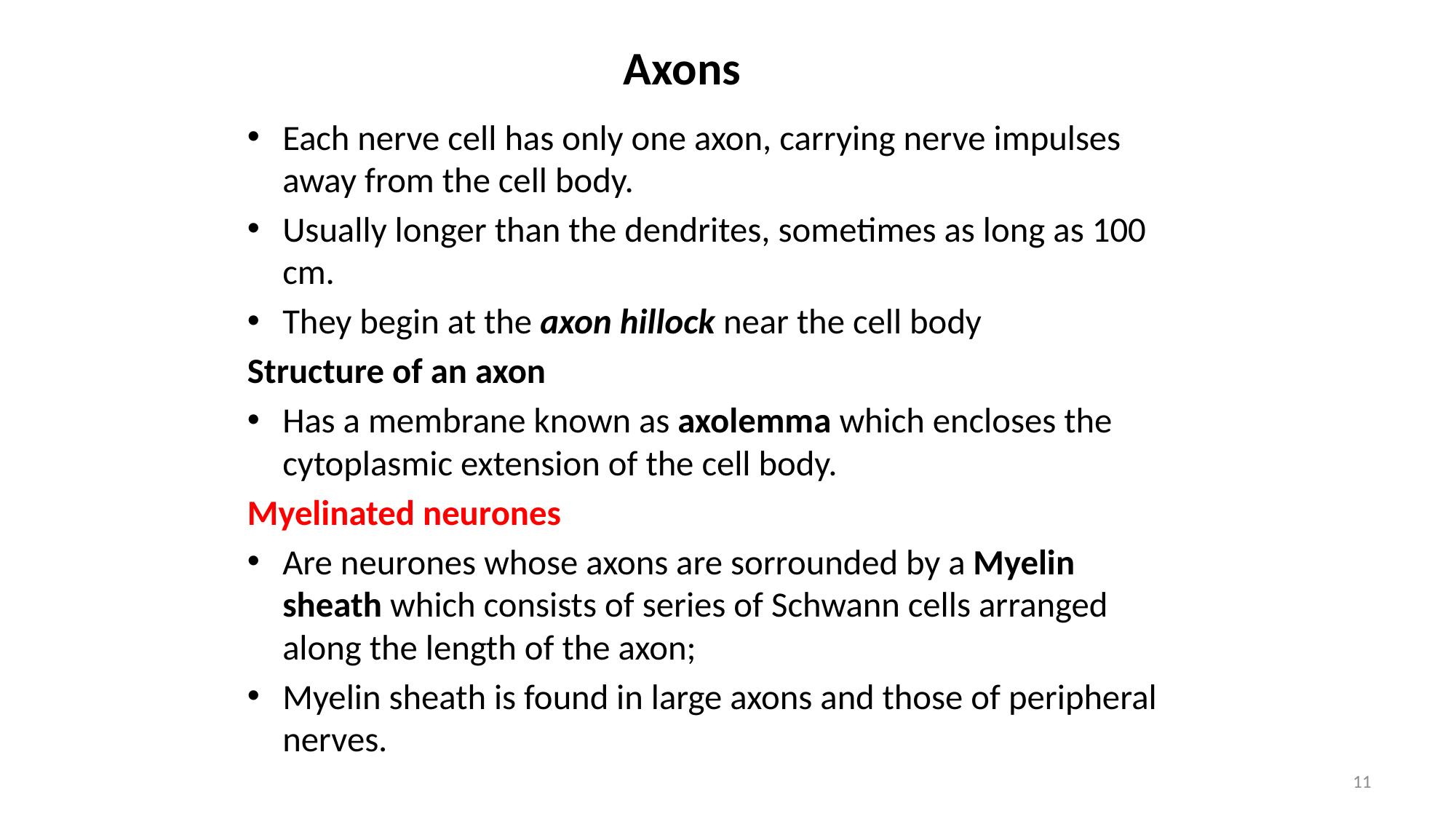

# Axons
Each nerve cell has only one axon, carrying nerve impulses away from the cell body.
Usually longer than the dendrites, sometimes as long as 100 cm.
They begin at the axon hillock near the cell body
Structure of an axon
Has a membrane known as axolemma which encloses the cytoplasmic extension of the cell body.
Myelinated neurones
Are neurones whose axons are sorrounded by a Myelin sheath which consists of series of Schwann cells arranged along the length of the axon;
Myelin sheath is found in large axons and those of peripheral nerves.
11